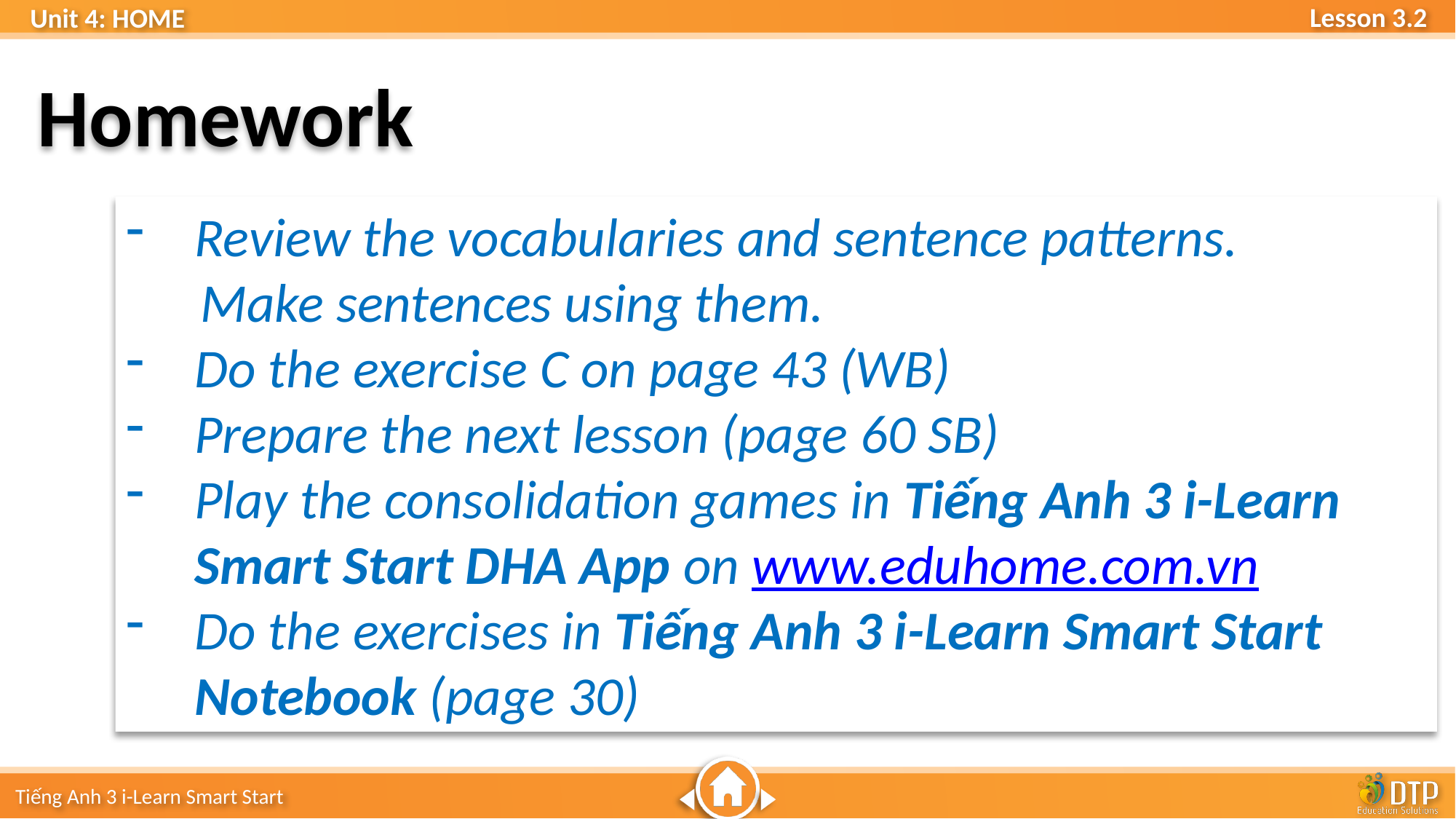

Homework
Review the vocabularies and sentence patterns.
      Make sentences using them.
Do the exercise C on page 43 (WB)
Prepare the next lesson (page 60 SB)
Play the consolidation games in Tiếng Anh 3 i-Learn Smart Start DHA App on www.eduhome.com.vn
Do the exercises in Tiếng Anh 3 i-Learn Smart Start Notebook (page 30)